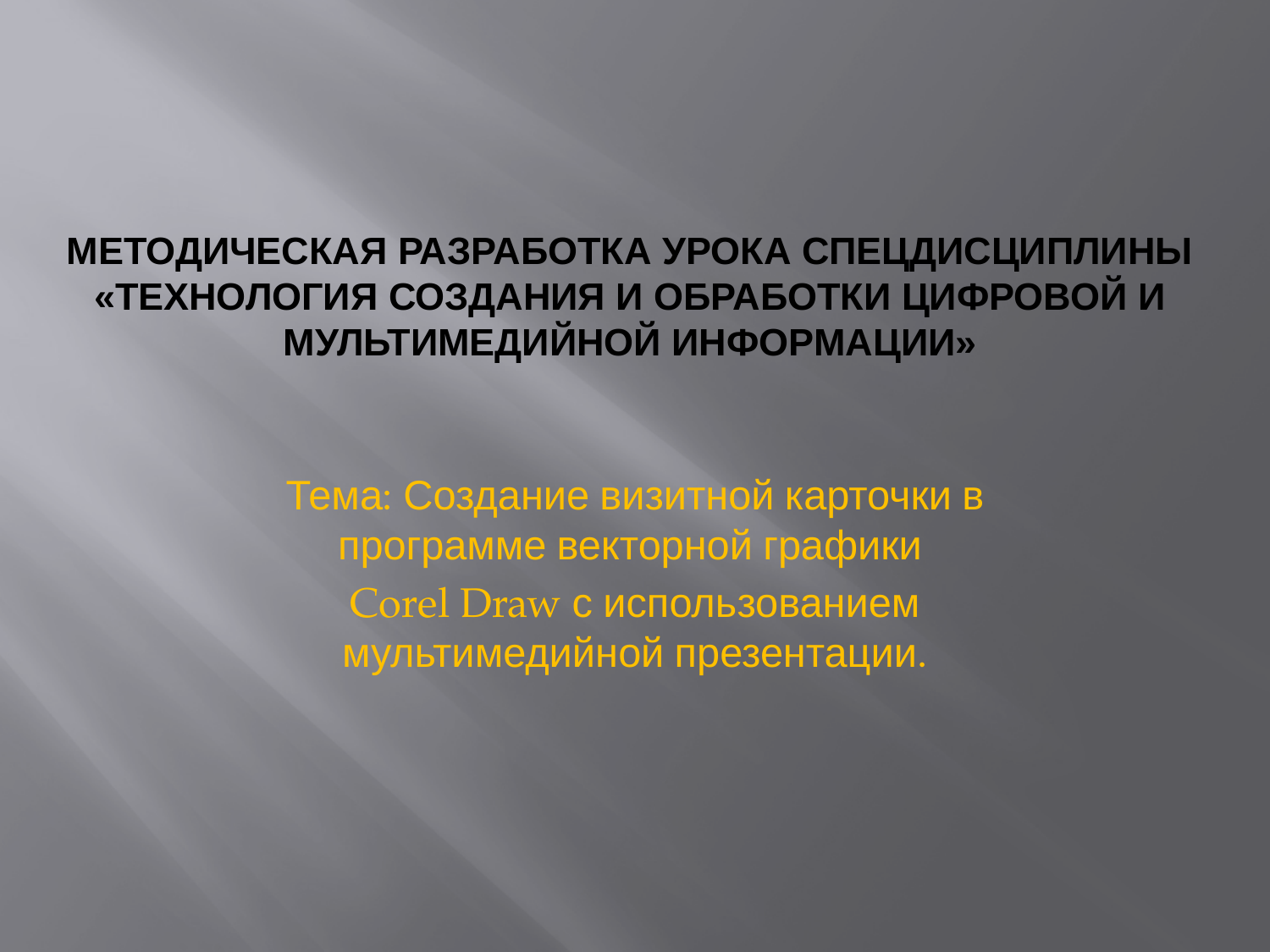

# Методическая разработка урока спецдисциплины «Технология создания и обработки цифровой и мультимедийной информации»
Тема: Создание визитной карточки в программе векторной графики
Corel Draw с использованием мультимедийной презентации.